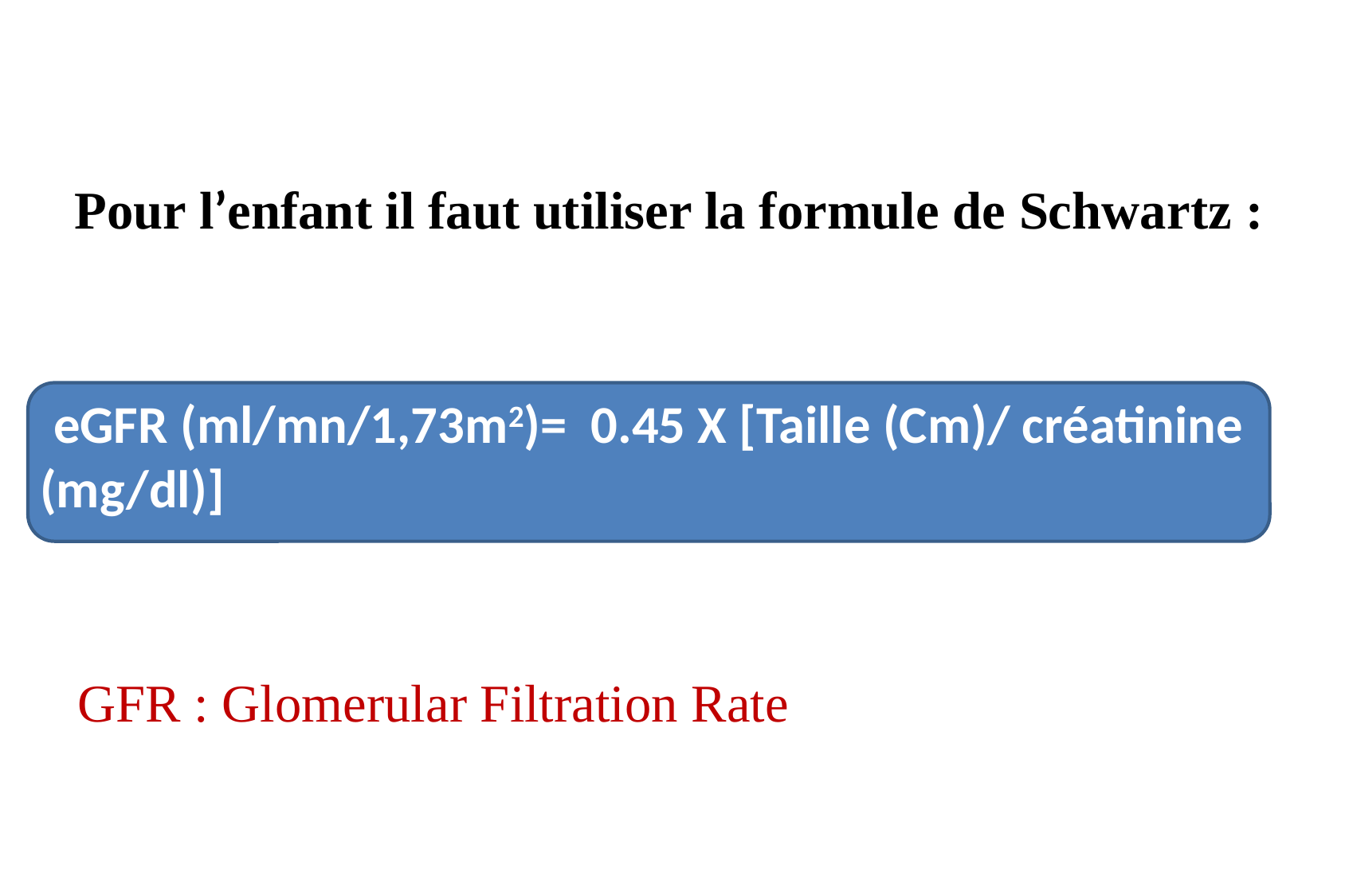

Pour l’enfant il faut utiliser la formule de Schwartz :

 eGFR (ml/mn/1,73m2)=  0.45 X [Taille (Cm)/ créatinine (mg/dl)]

GFR : Glomerular Filtration Rate